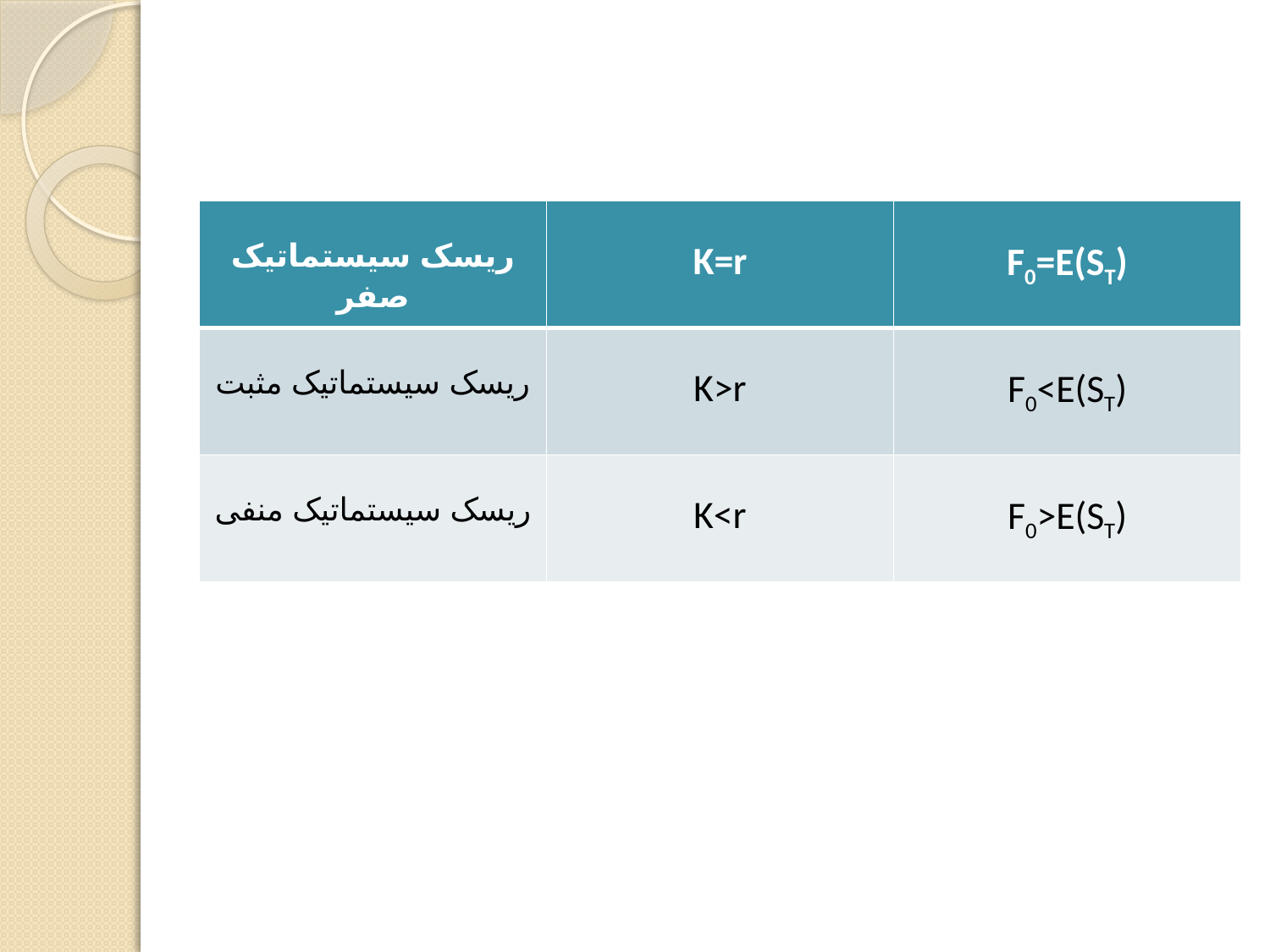

#
| ریسک سیستماتیک صفر | K=r | F0=E(ST) |
| --- | --- | --- |
| ریسک سیستماتیک مثبت | K>r | F0<E(ST) |
| ریسک سیستماتیک منفی | K<r | F0>E(ST) |